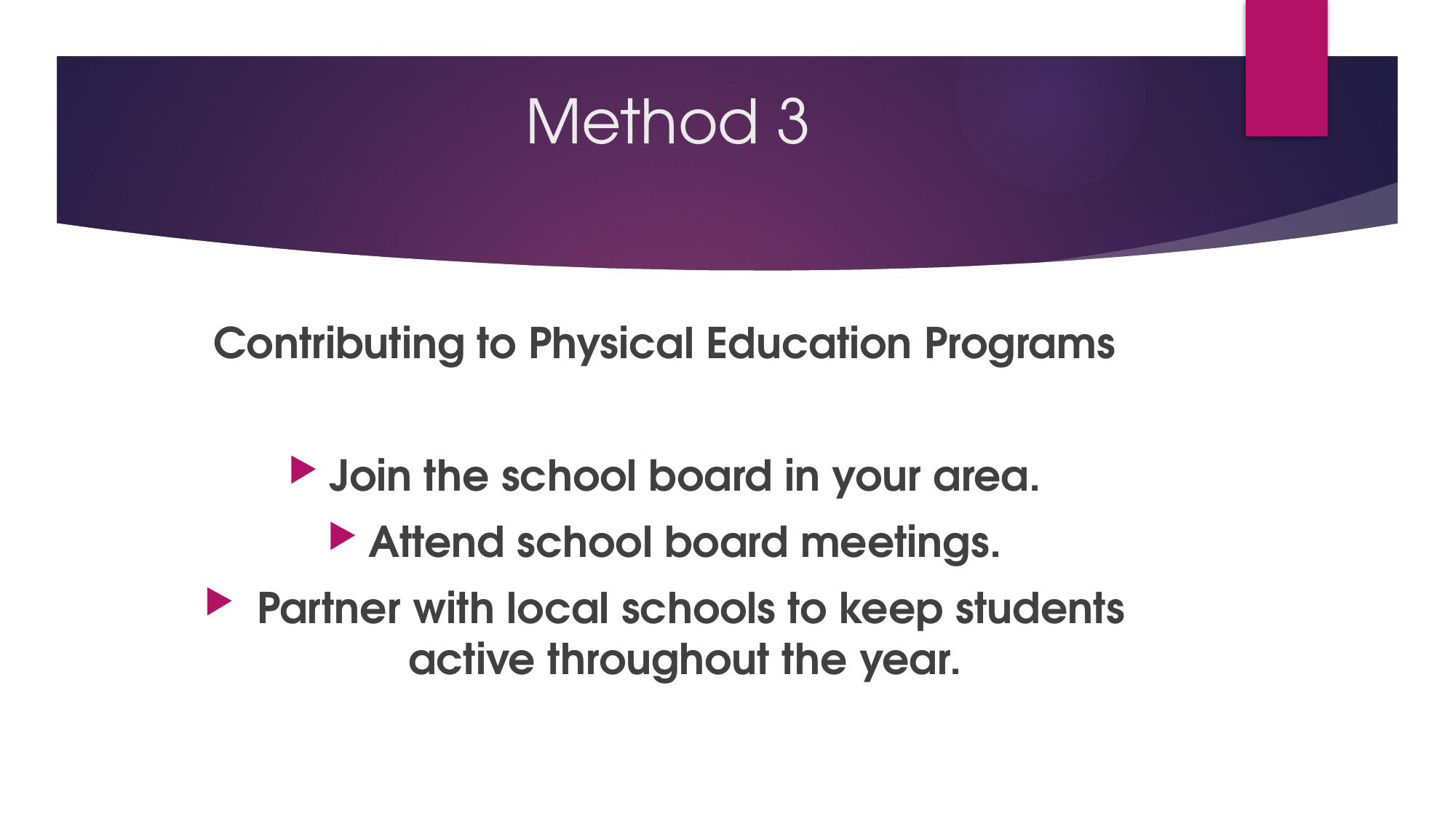

# Method 3
Contributing to Physical Education Programs

Join the school board in your area.
Attend school board meetings.
 Partner with local schools to keep students active throughout the year.